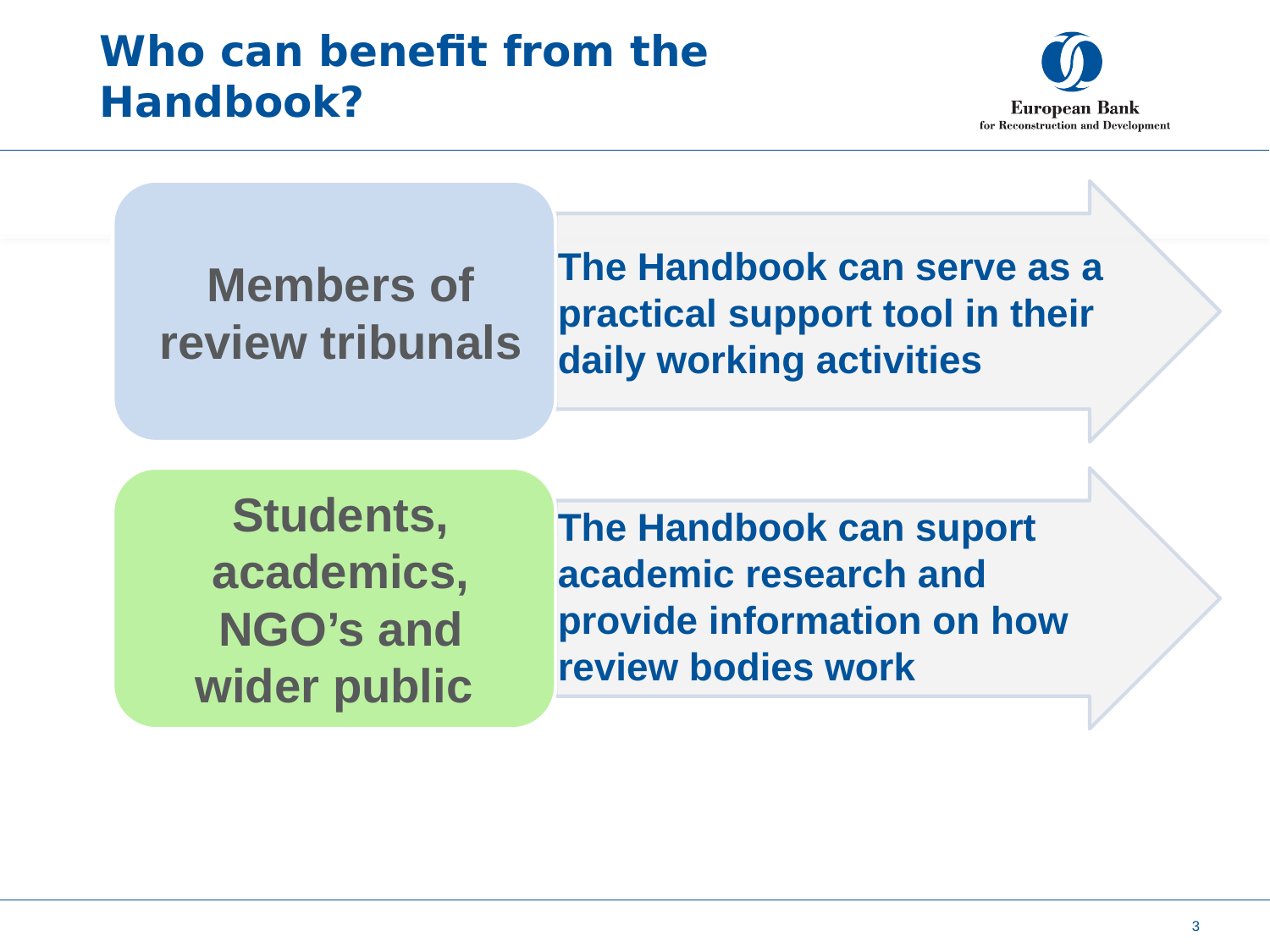

# Who can benefit from the Handbook?
The Handbook can serve as a practical support tool in their daily working activities
Members of review tribunals
The Handbook can suport academic research and provide information on how review bodies work

Students, academics, NGO’s and wider public

3